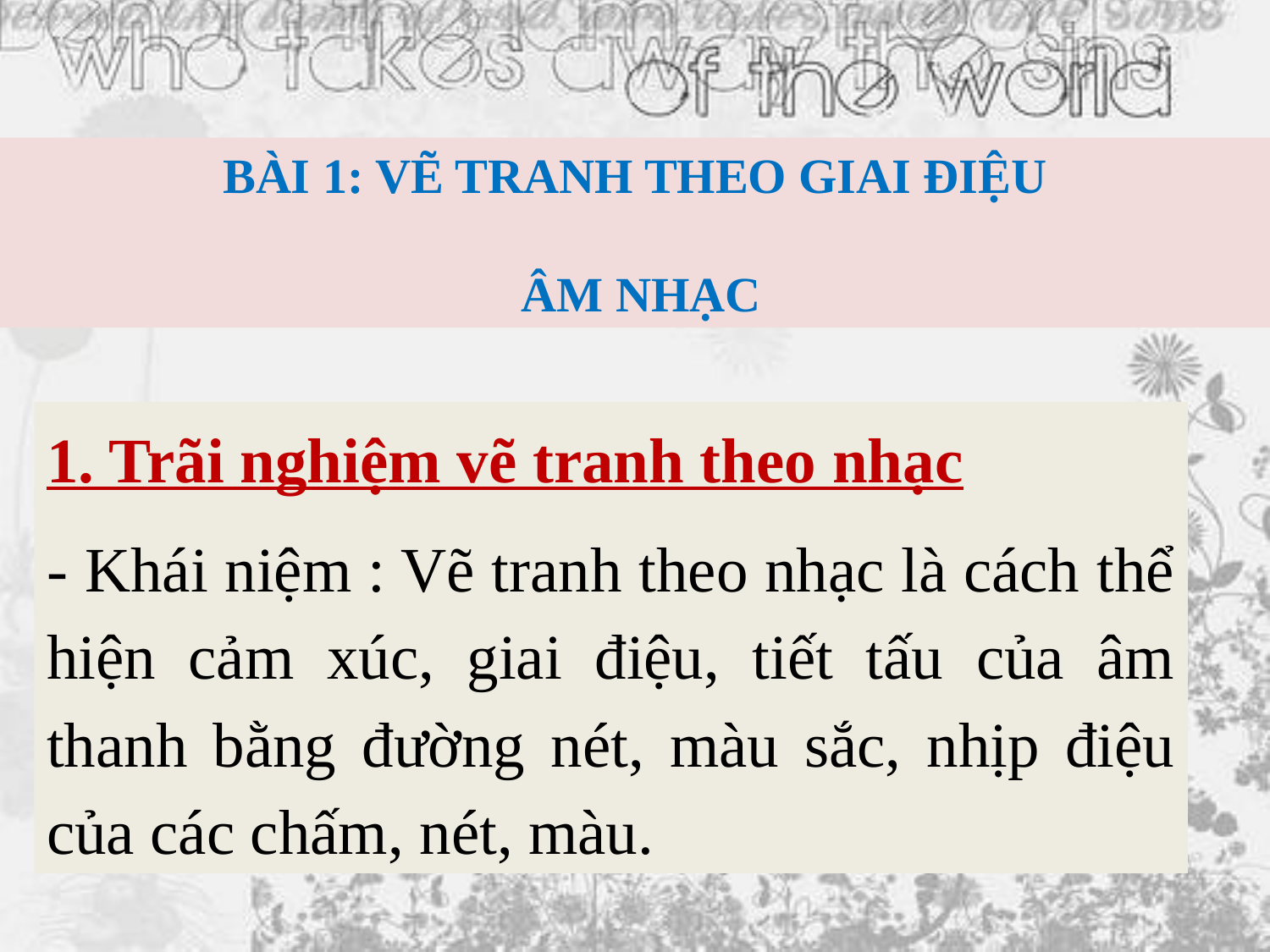

BÀI 1: VẼ TRANH THEO GIAI ĐIỆU

 ÂM NHẠC
1. Trãi nghiệm vẽ tranh theo nhạc
- Khái niệm : Vẽ tranh theo nhạc là cách thể hiện cảm xúc, giai điệu, tiết tấu của âm thanh bằng đường nét, màu sắc, nhịp điệu của các chấm, nét, màu.